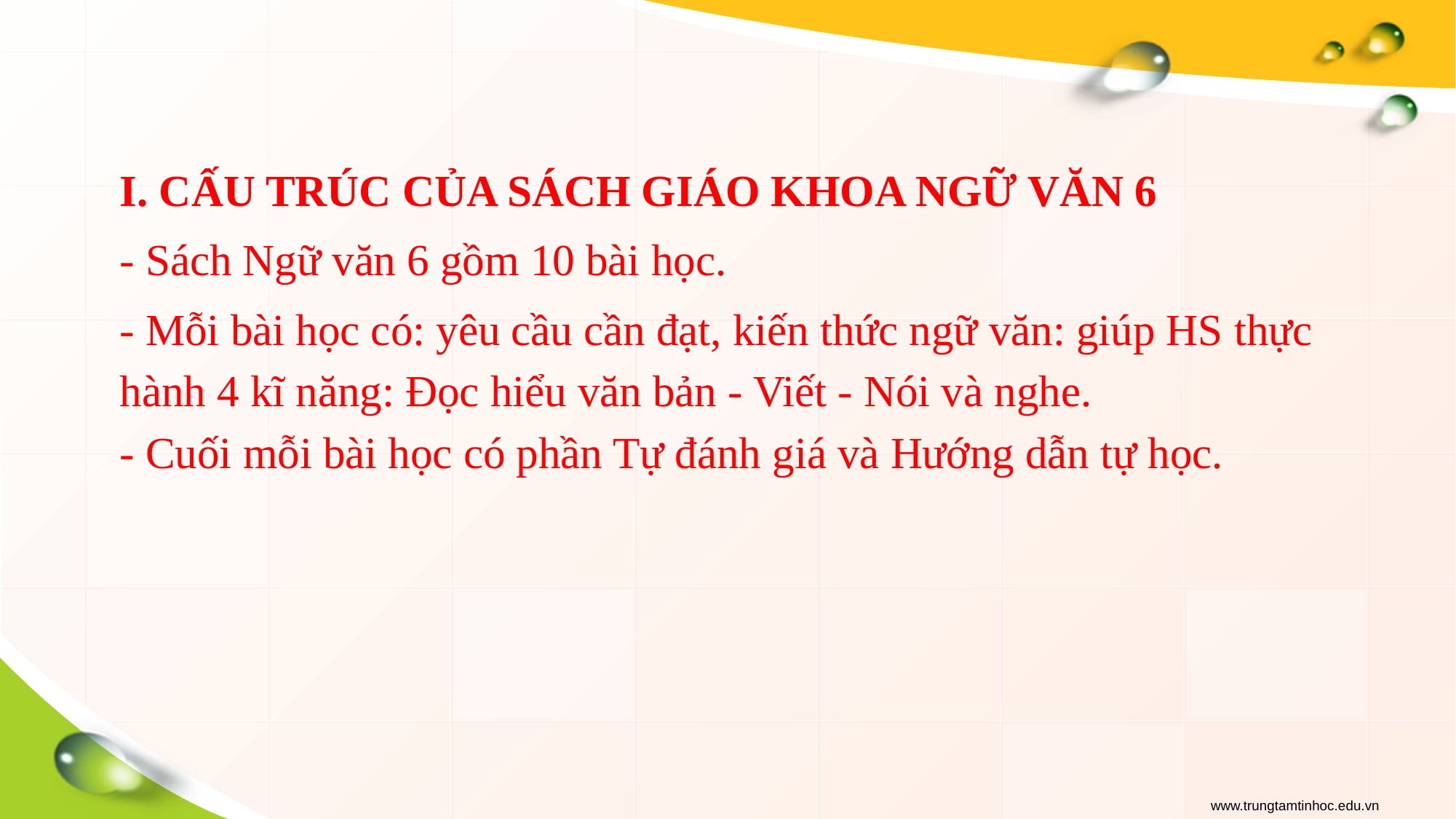

I. CẤU TRÚC CỦA SÁCH GIÁO KHOA NGỮ VĂN 6
- Sách Ngữ văn 6 gồm 10 bài học.
- Mỗi bài học có: yêu cầu cần đạt, kiến thức ngữ văn: giúp HS thực hành 4 kĩ năng: Đọc hiểu văn bản - Viết - Nói và nghe.
- Cuối mỗi bài học có phần Tự đánh giá và Hướng dẫn tự học.